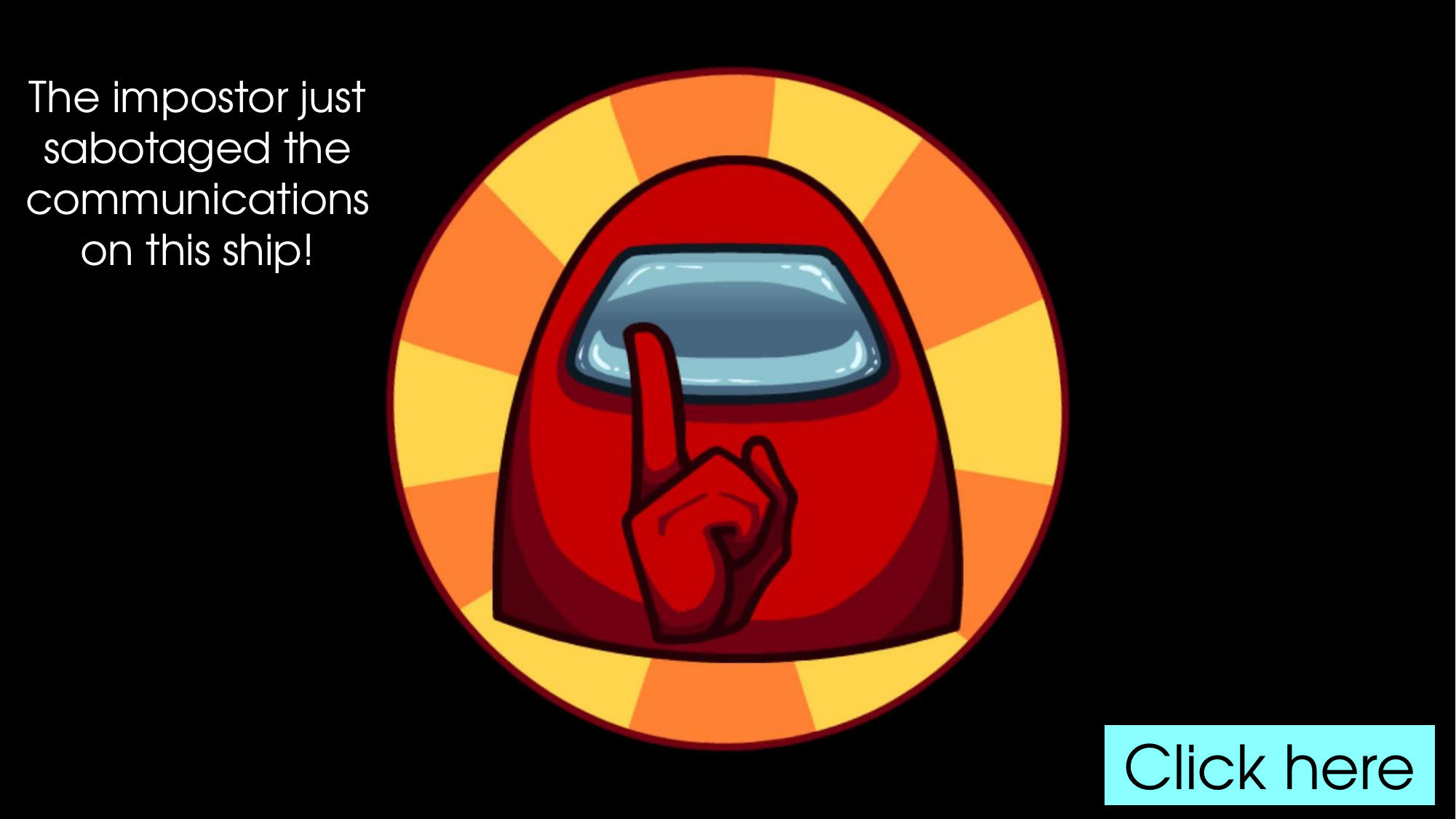

The impostor just sabotaged the communications on this ship!
Click here